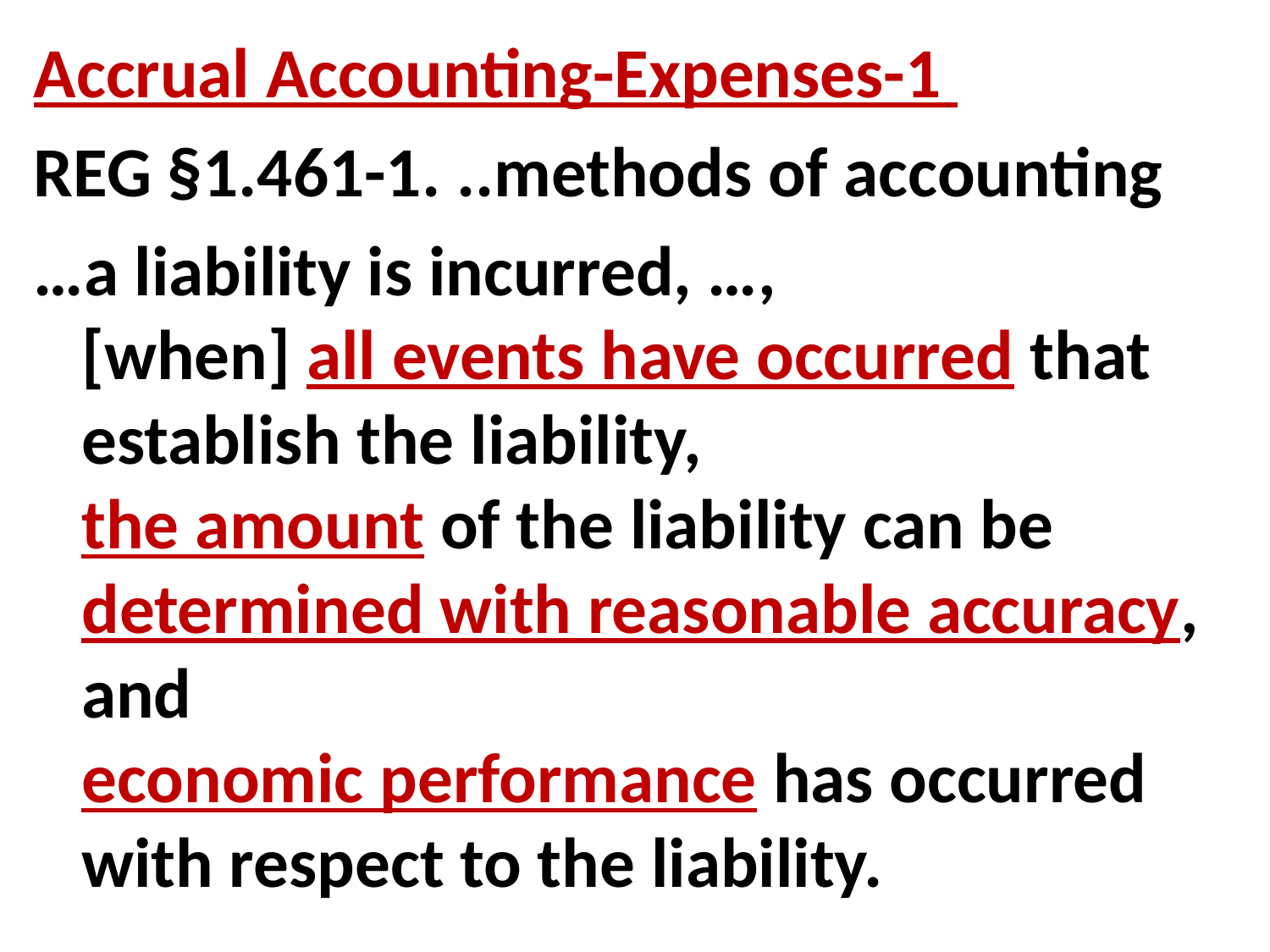

Accrual Accounting-Expenses-1
REG §1.461-1. ..methods of accounting
…a liability is incurred, …,
[when] all events have occurred that establish the liability,
the amount of the liability can be determined with reasonable accuracy, and
economic performance has occurred with respect to the liability.